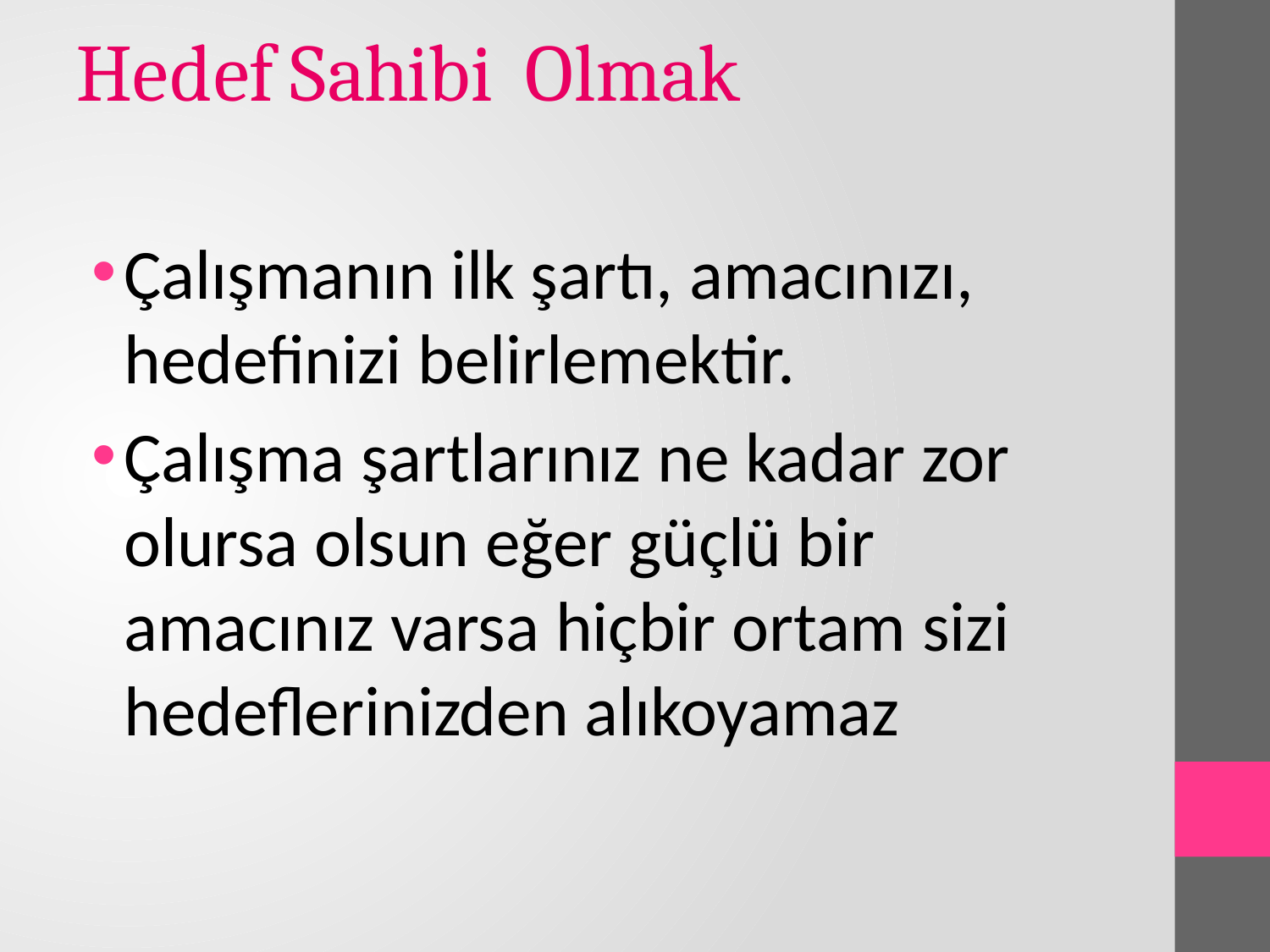

# Hedef Sahibi  Olmak
Çalışmanın ilk şartı, amacınızı, hedefinizi belirlemektir.
Çalışma şartlarınız ne kadar zor olursa olsun eğer güçlü bir amacınız varsa hiçbir ortam sizi hedeflerinizden alıkoyamaz